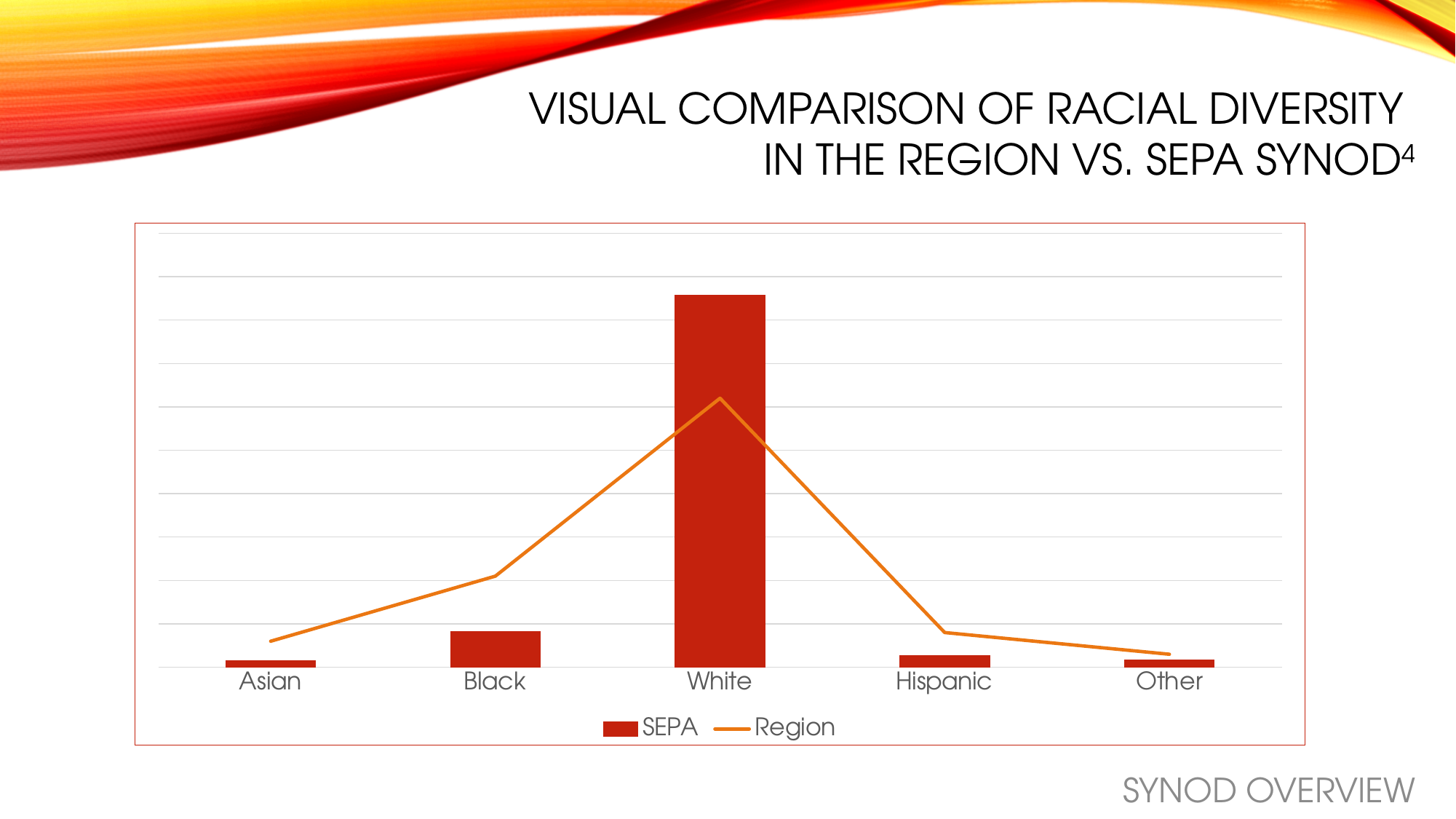

VISUAL COMPARISON OF RACIAL DIVERSITY
IN THE REGION VS. SEPA SYNOD4

### Chart

| Category | SEPA | Region |
|---|---|---|
| Asian | 1.48 | 6.0 |
| Black | 8.31 | 21.0 |
| White | 85.78 | 62.0 |
| Hispanic | 2.62 | 8.0 |
| Other | 1.69 | 3.0 |
SYNOD OVERVIEW